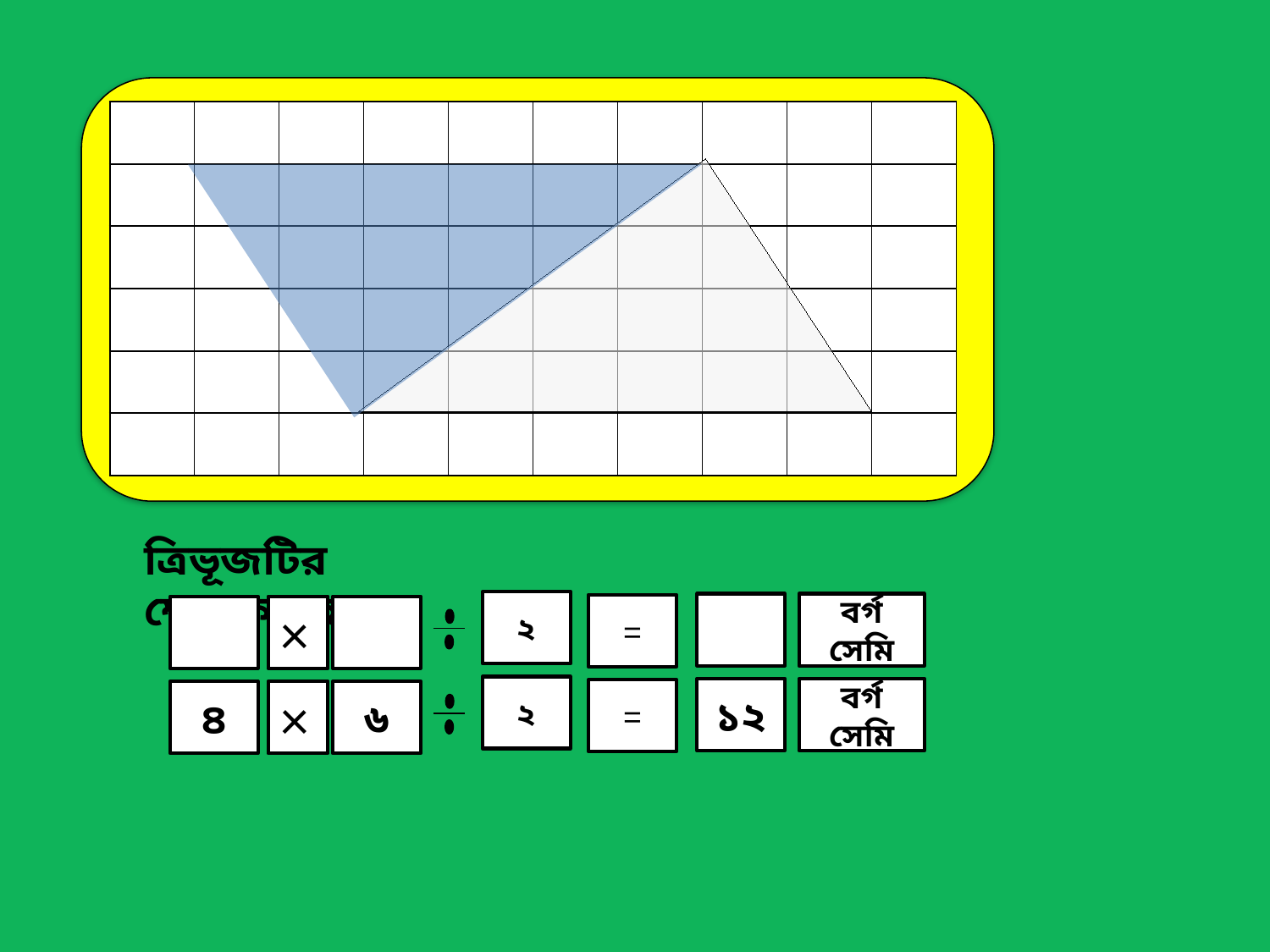

|  |  |  |  |  |  |  |  |  |  |
| --- | --- | --- | --- | --- | --- | --- | --- | --- | --- |
|  |  |  |  |  |  |  |  |  |  |
|  |  |  |  |  |  |  |  |  |  |
|  |  |  |  |  |  |  |  |  |  |
|  |  |  |  |  |  |  |  |  |  |
|  |  |  |  |  |  |  |  |  |  |

ত্রিভূজটির ক্ষেত্রফল হবেঃ
২

বর্গ সেমি
=

×

২
১২
বর্গ সেমি
=
৪
×
৬